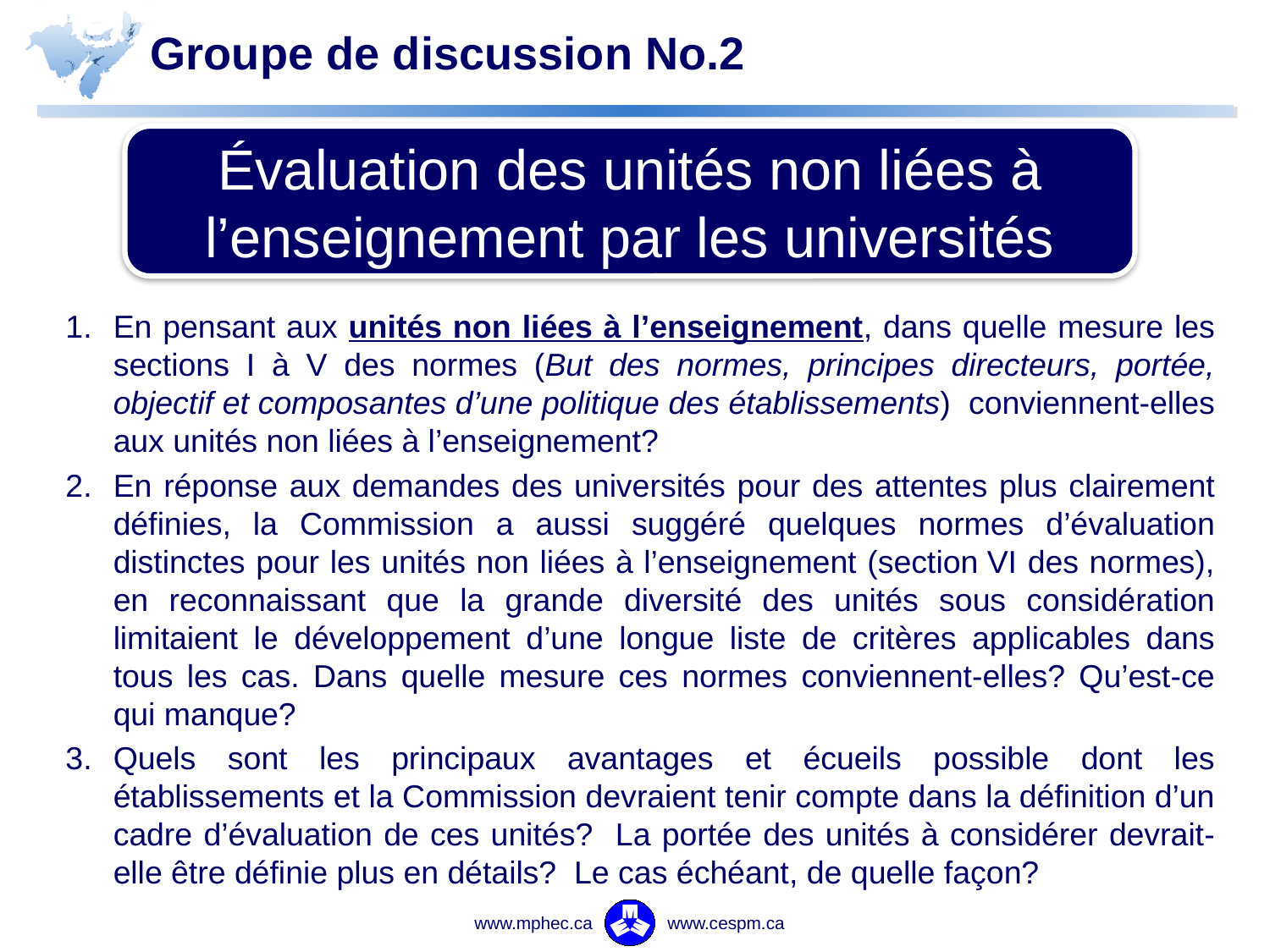

# Groupe de discussion No.2
Évaluation des unités non liées à l’enseignement par les universités
En pensant aux unités non liées à l’enseignement, dans quelle mesure les sections I à V des normes (But des normes, principes directeurs, portée, objectif et composantes d’une politique des établissements)  conviennent-elles aux unités non liées à l’enseignement?
En réponse aux demandes des universités pour des attentes plus clairement définies, la Commission a aussi suggéré quelques normes d’évaluation distinctes pour les unités non liées à l’enseignement (section VI des normes), en reconnaissant que la grande diversité des unités sous considération limitaient le développement d’une longue liste de critères applicables dans tous les cas. Dans quelle mesure ces normes conviennent-elles? Qu’est-ce qui manque?
Quels sont les principaux avantages et écueils possible dont les établissements et la Commission devraient tenir compte dans la définition d’un cadre d’évaluation de ces unités?  La portée des unités à considérer devrait-elle être définie plus en détails?  Le cas échéant, de quelle façon?